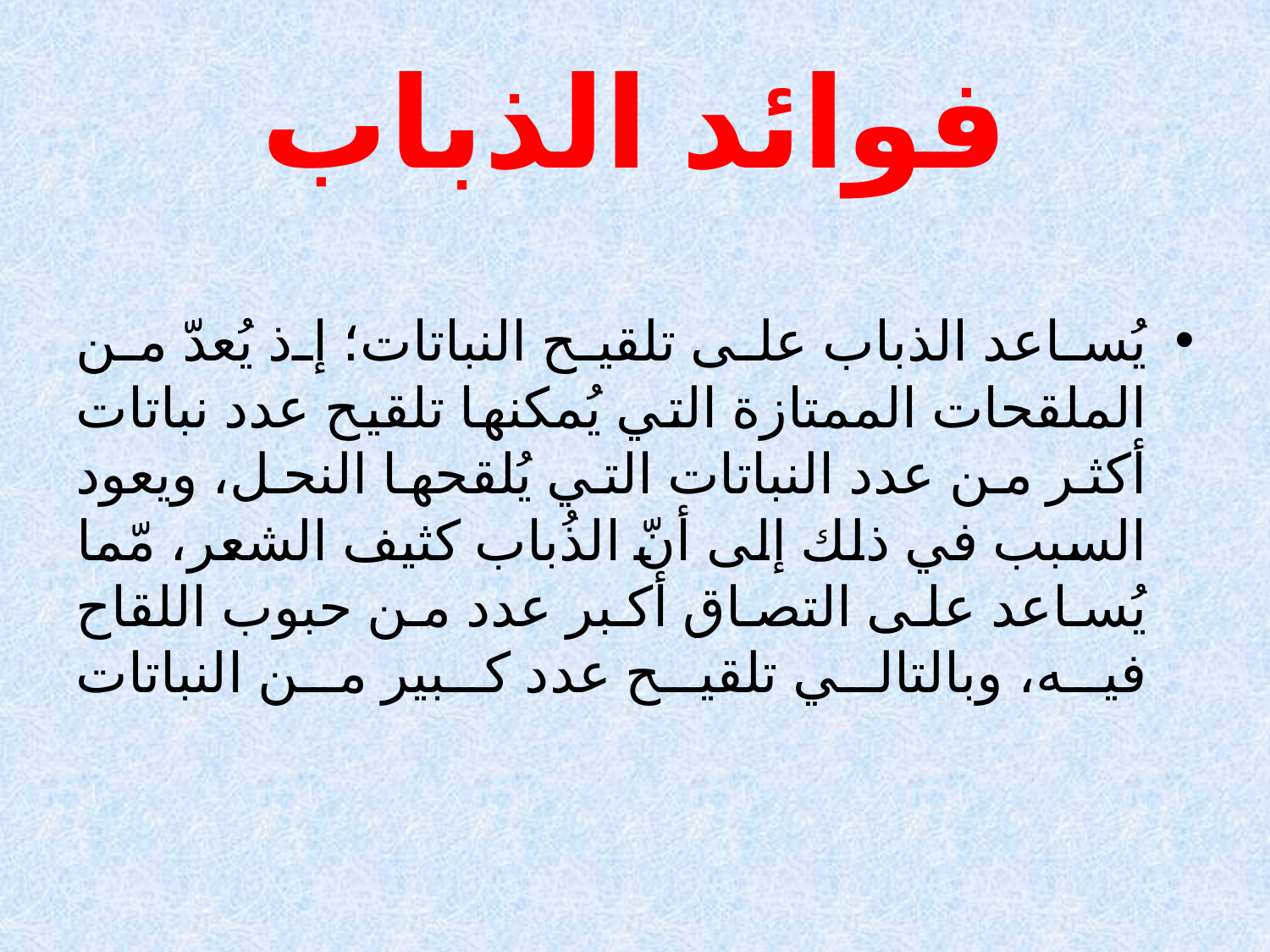

# فوائد الذباب

يُساعد الذباب على تلقيح النباتات؛ إذ يُعدّ من الملقحات الممتازة التي يُمكنها تلقيح عدد نباتات أكثر من عدد النباتات التي يُلقحها النحل، ويعود السبب في ذلك إلى أنّ الذُباب كثيف الشعر، مّما يُساعد على التصاق أكبر عدد من حبوب اللقاح فيه، وبالتالي تلقيح عدد كبير من النباتات